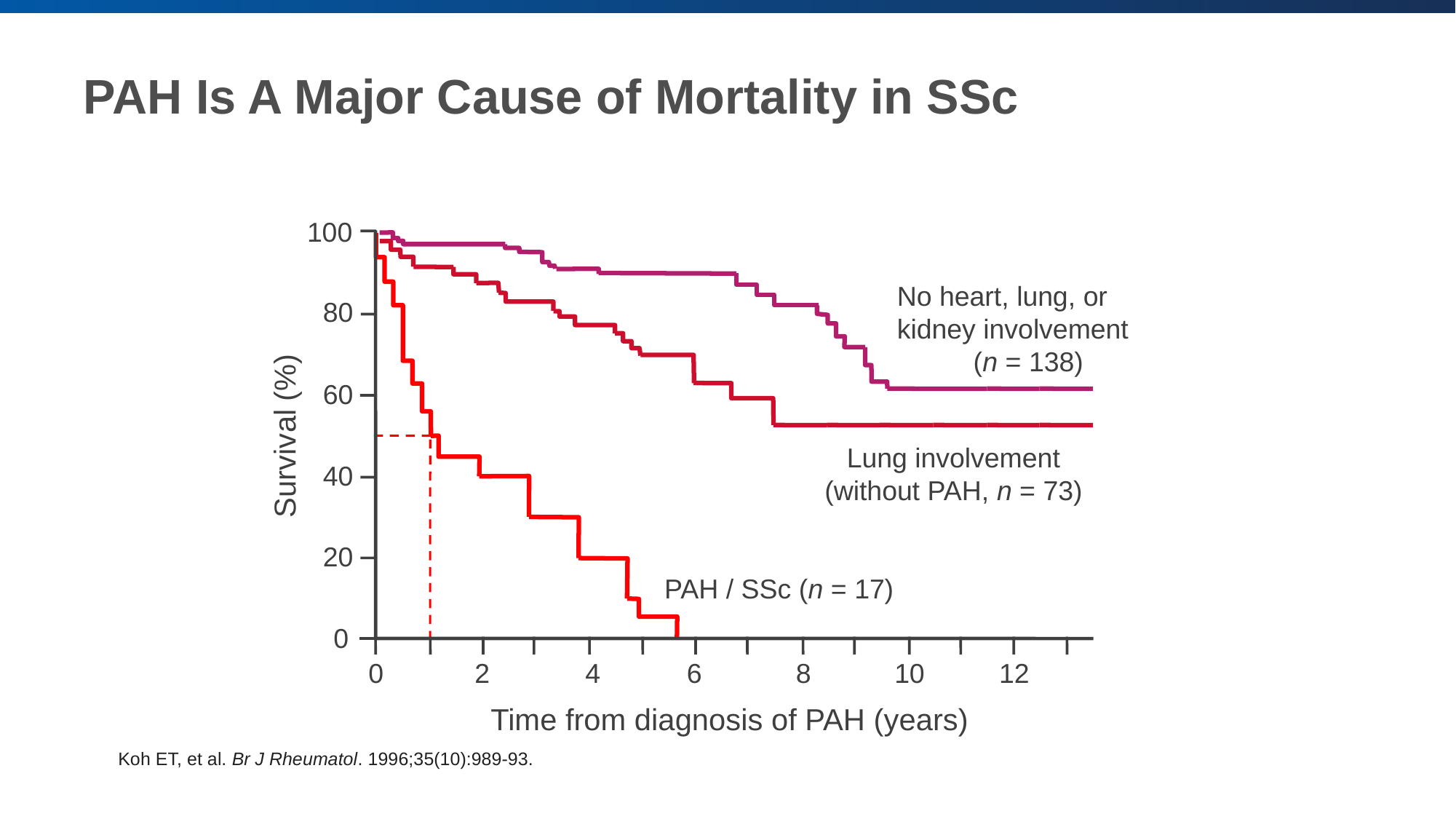

# PAH Is A Major Cause of Mortality in SSc
100

No heart, lung, or kidney involvement
          (n = 138)
80

60

Survival (%)

Lung involvement (without PAH, n = 73)

40

20

PAH / SSc (n = 17)
0

0
2
4
6
8
10
12
Time from diagnosis of PAH (years)
Koh ET, et al. Br J Rheumatol. 1996;35(10):989-93.